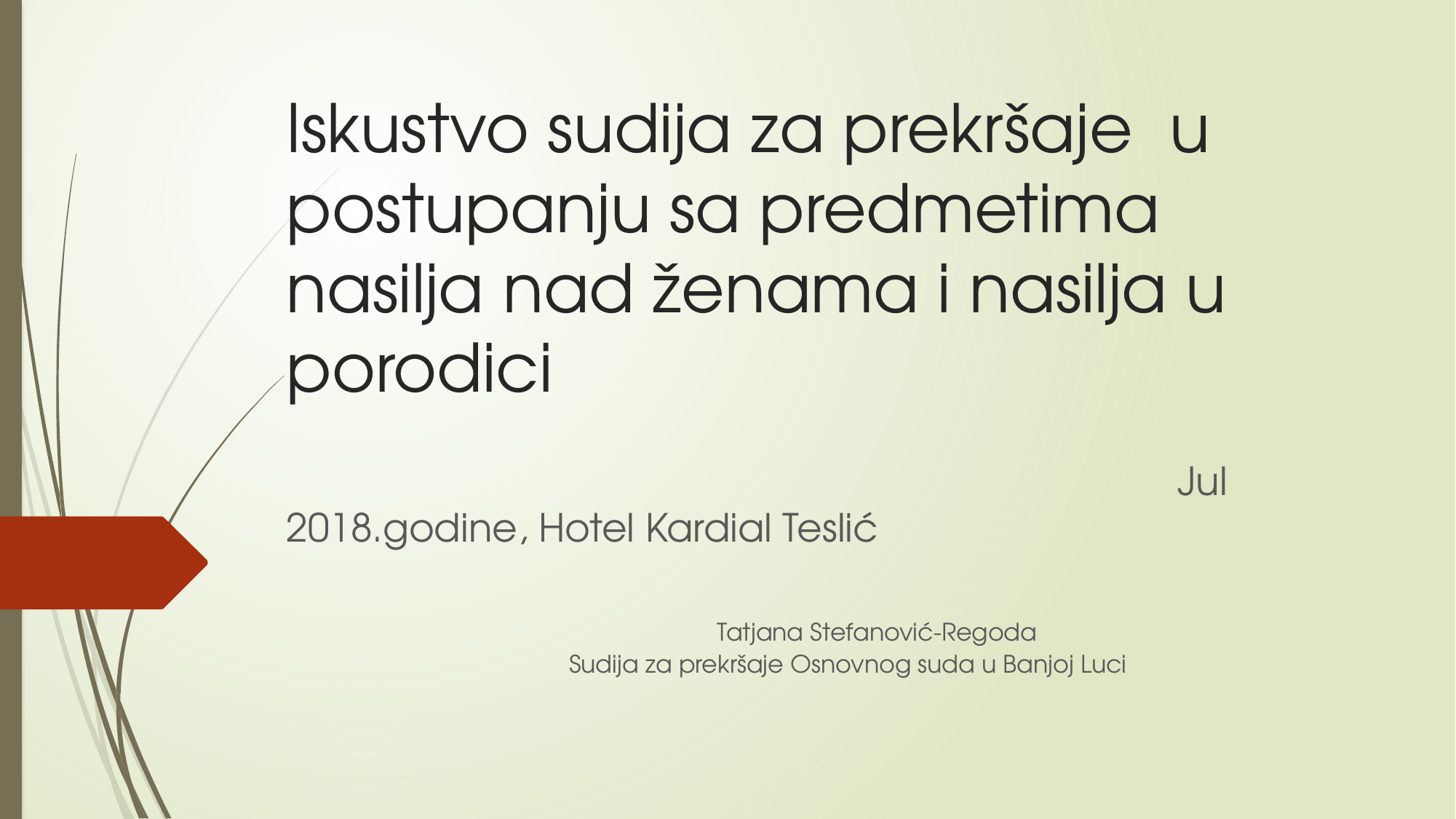

# Iskustvo sudija za prekršaje  u postupanju sa predmetima  nasilja nad ženama i nasilja u porodici
                                                                                   Jul 2018.godine, Hotel Kardial Teslić

                                                                Tatjana Stefanović-Regoda
                                          Sudija za prekršaje Osnovnog suda u Banjoj Luci